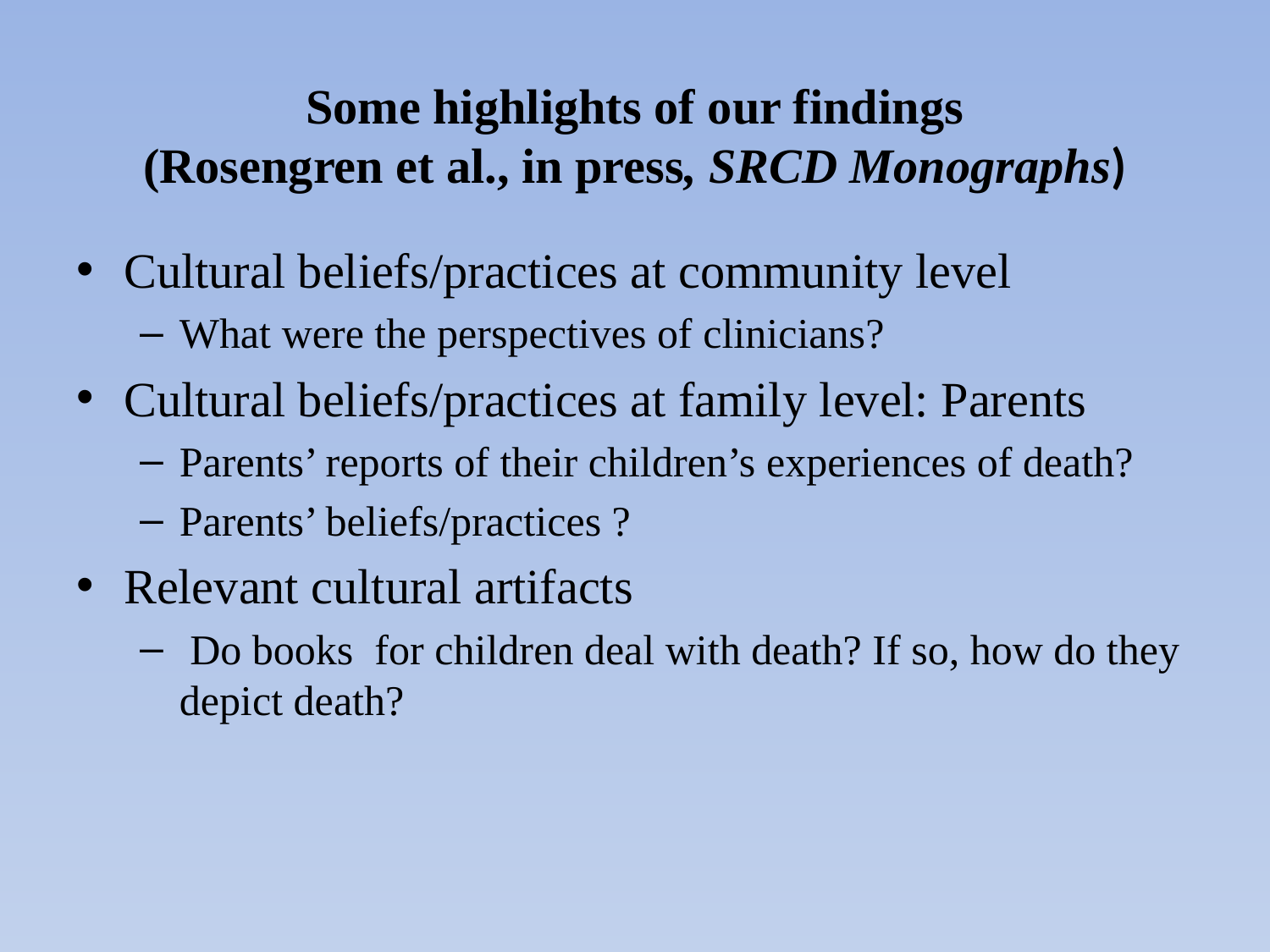

# Some highlights of our findings (Rosengren et al., in press, SRCD Monographs)
Cultural beliefs/practices at community level
What were the perspectives of clinicians?
Cultural beliefs/practices at family level: Parents
Parents’ reports of their children’s experiences of death?
Parents’ beliefs/practices ?
Relevant cultural artifacts
 Do books  for children deal with death? If so, how do they depict death?